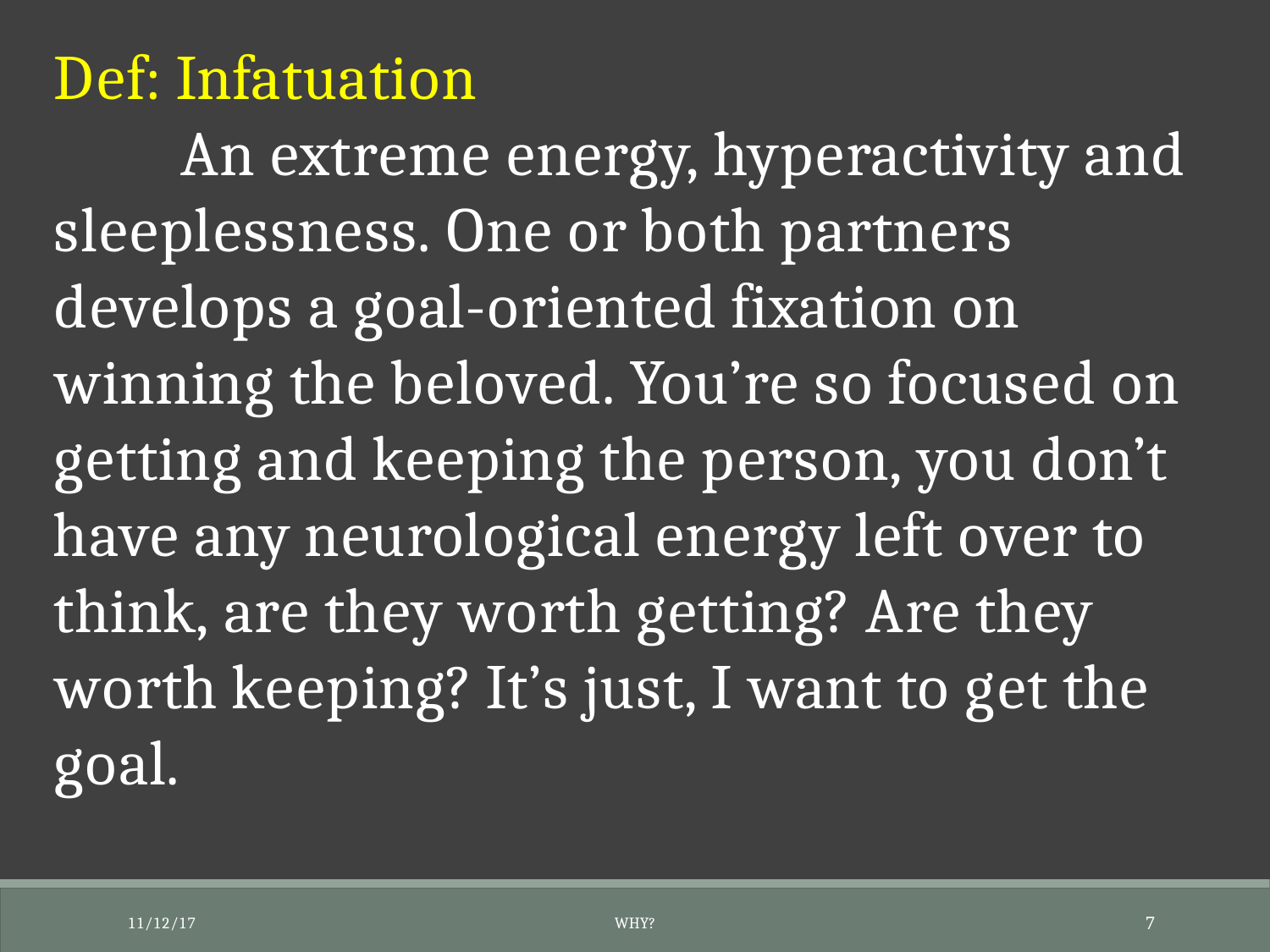

Def: Infatuation
	An extreme energy, hyperactivity and sleeplessness. One or both partners develops a goal-oriented fixation on winning the beloved. You’re so focused on getting and keeping the person, you don’t have any neurological energy left over to think, are they worth getting? Are they worth keeping? It’s just, I want to get the goal.
11/12/17
Why?
7